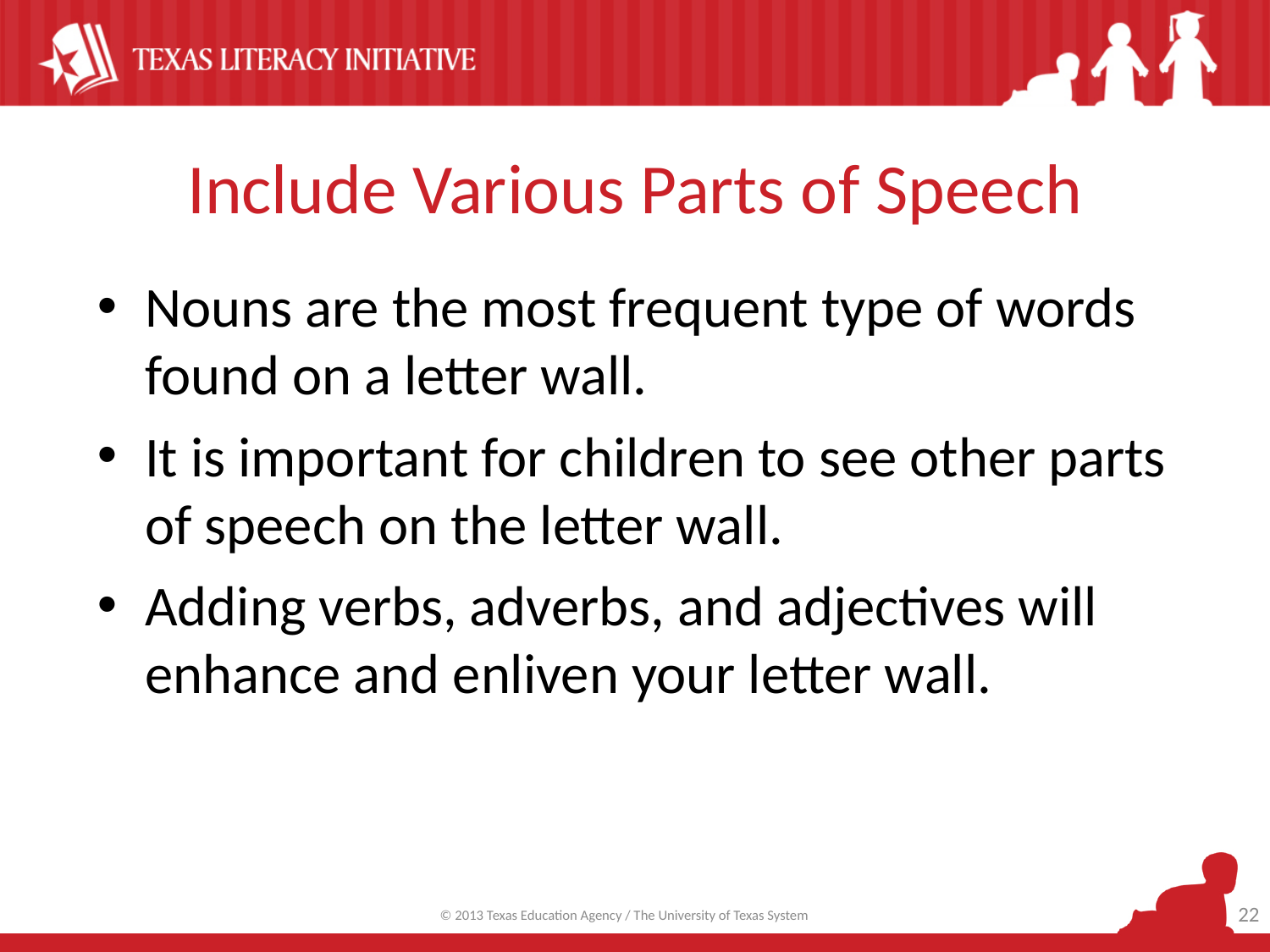

# Include Various Parts of Speech
Nouns are the most frequent type of words found on a letter wall.
It is important for children to see other parts of speech on the letter wall.
Adding verbs, adverbs, and adjectives will enhance and enliven your letter wall.

22
© 2013 Texas Education Agency / The University of Texas System